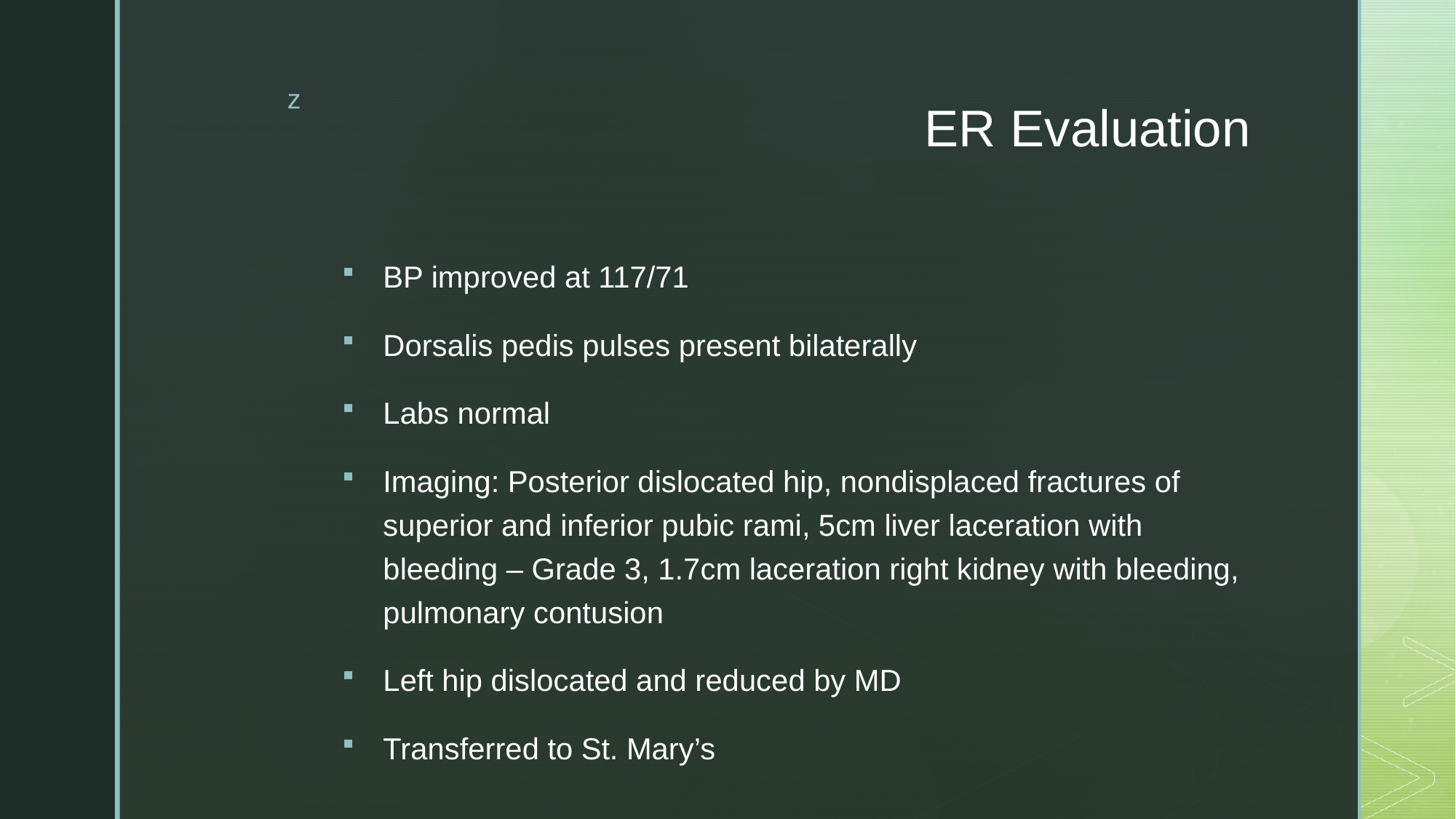

# ER Evaluation
BP improved at 117/71
Dorsalis pedis pulses present bilaterally
Labs normal
Imaging: Posterior dislocated hip, nondisplaced fractures of superior and inferior pubic rami, 5cm liver laceration with bleeding – Grade 3, 1.7cm laceration right kidney with bleeding, pulmonary contusion
Left hip dislocated and reduced by MD
Transferred to St. Mary’s